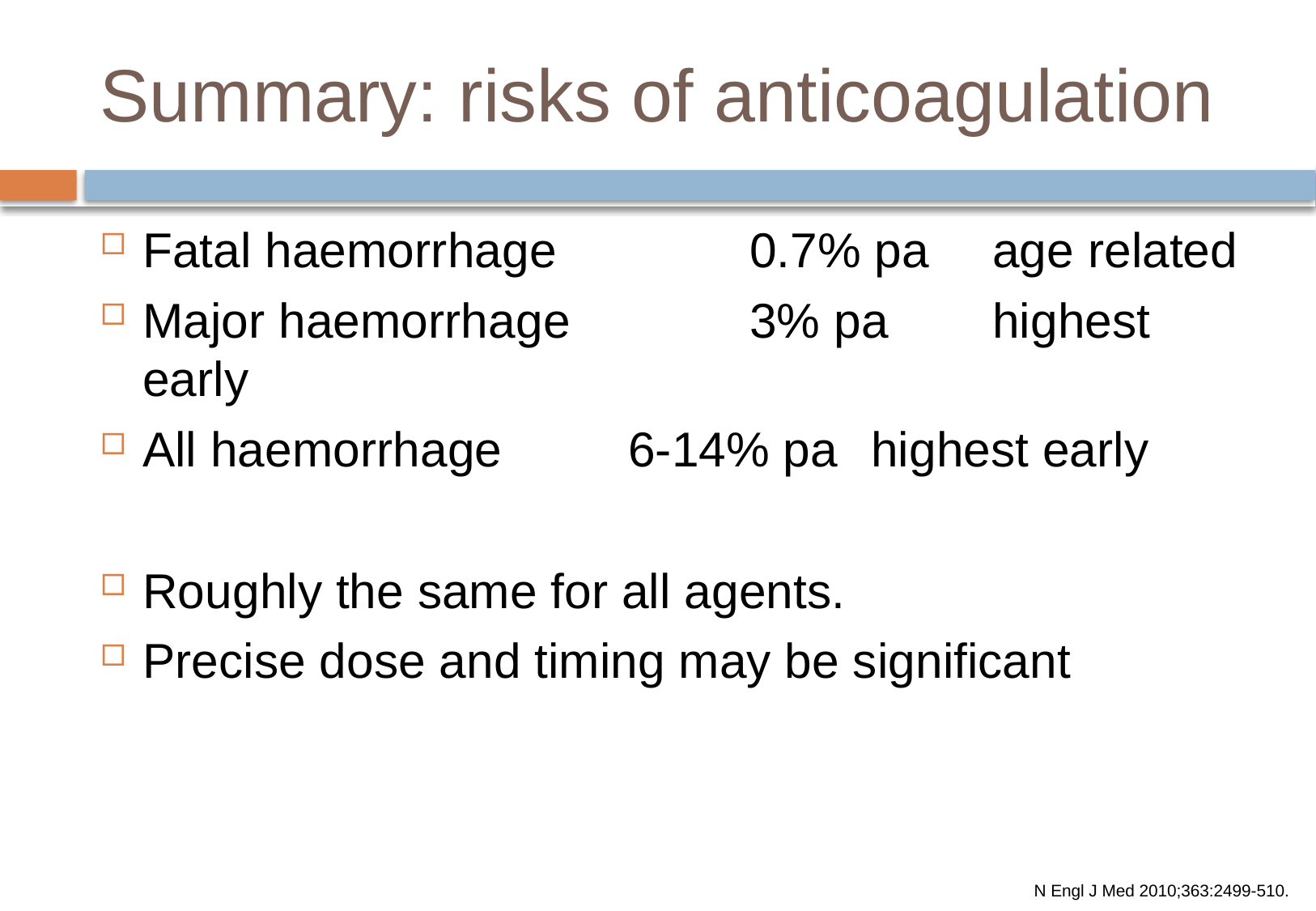

# Summary: risks of anticoagulation
Fatal haemorrhage		0.7% pa	age related
Major haemorrhage		3% pa	highest early
All haemorrhage		6-14% pa	highest early

Roughly the same for all agents.
Precise dose and timing may be significant
N Engl J Med 2010;363:2499-510.